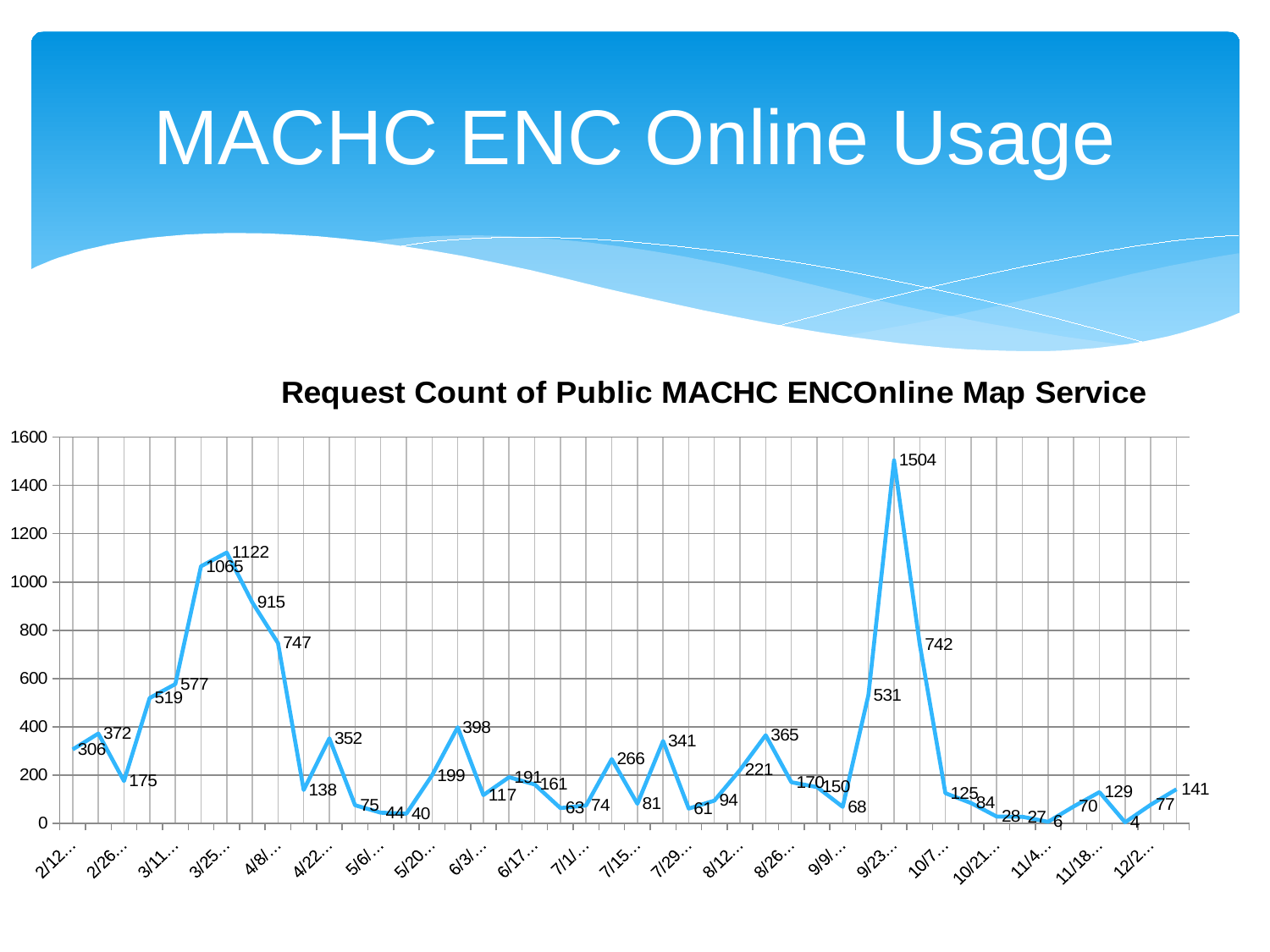

# MACHC ENC Online Usage

### Chart: Request Count of Public MACHC ENCOnline Map Service

| Category | Request Count |
|---|---|
| 42412.458333333328 | 306.0 |
| 42419.458333333328 | 372.0 |
| 42426.458333333328 | 175.0 |
| 42433.458333333328 | 519.0 |
| 42440.458333333328 | 577.0 |
| 42447.5 | 1065.0 |
| 42454.5 | 1122.0 |
| 42461.5 | 915.0 |
| 42468.5 | 747.0 |
| 42475.5 | 138.0 |
| 42482.5 | 352.0 |
| 42489.5 | 75.0 |
| 42496.5 | 44.0 |
| 42503.5 | 40.0 |
| 42510.5 | 199.0 |
| 42517.5 | 398.0 |
| 42524.5 | 117.0 |
| 42531.5 | 191.0 |
| 42538.5 | 161.0 |
| 42545.5 | 63.0 |
| 42552.5 | 74.0 |
| 42559.5 | 266.0 |
| 42566.5 | 81.0 |
| 42573.5 | 341.0 |
| 42580.5 | 61.0 |
| 42587.5 | 94.0 |
| 42594.5 | 221.0 |
| 42601.5 | 365.0 |
| 42608.5 | 170.0 |
| 42615.5 | 150.0 |
| 42622.5 | 68.0 |
| 42629.5 | 531.0 |
| 42636.5 | 1504.0 |
| 42643.5 | 742.0 |
| 42650.5 | 125.0 |
| 42657.5 | 84.0 |
| 42664.5 | 28.0 |
| 42671.5 | 27.0 |
| 42678.5 | 6.0 |
| 42685.458333333328 | 70.0 |
| 42692.458333333328 | 129.0 |
| 42699.458333333328 | 4.0 |
| 42706.458333333328 | 77.0 |
| 42713.458333333328 | 141.0 |